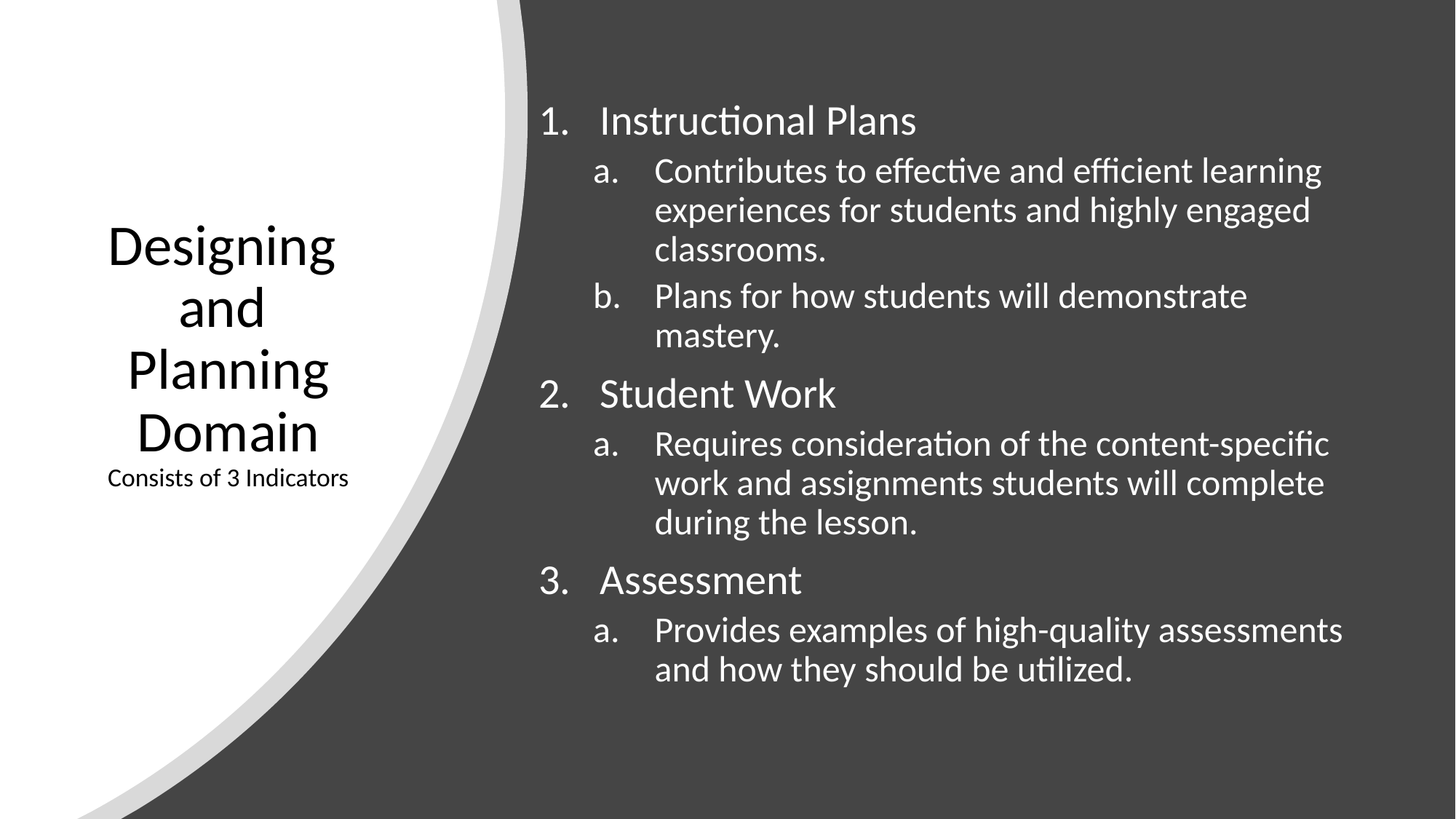

Instructional Plans
Contributes to effective and efficient learning experiences for students and highly engaged classrooms.
Plans for how students will demonstrate mastery.
Student Work
Requires consideration of the content-specific work and assignments students will complete during the lesson.
Assessment
Provides examples of high-quality assessments and how they should be utilized.
# Designing and Planning Domain Consists of 3 Indicators